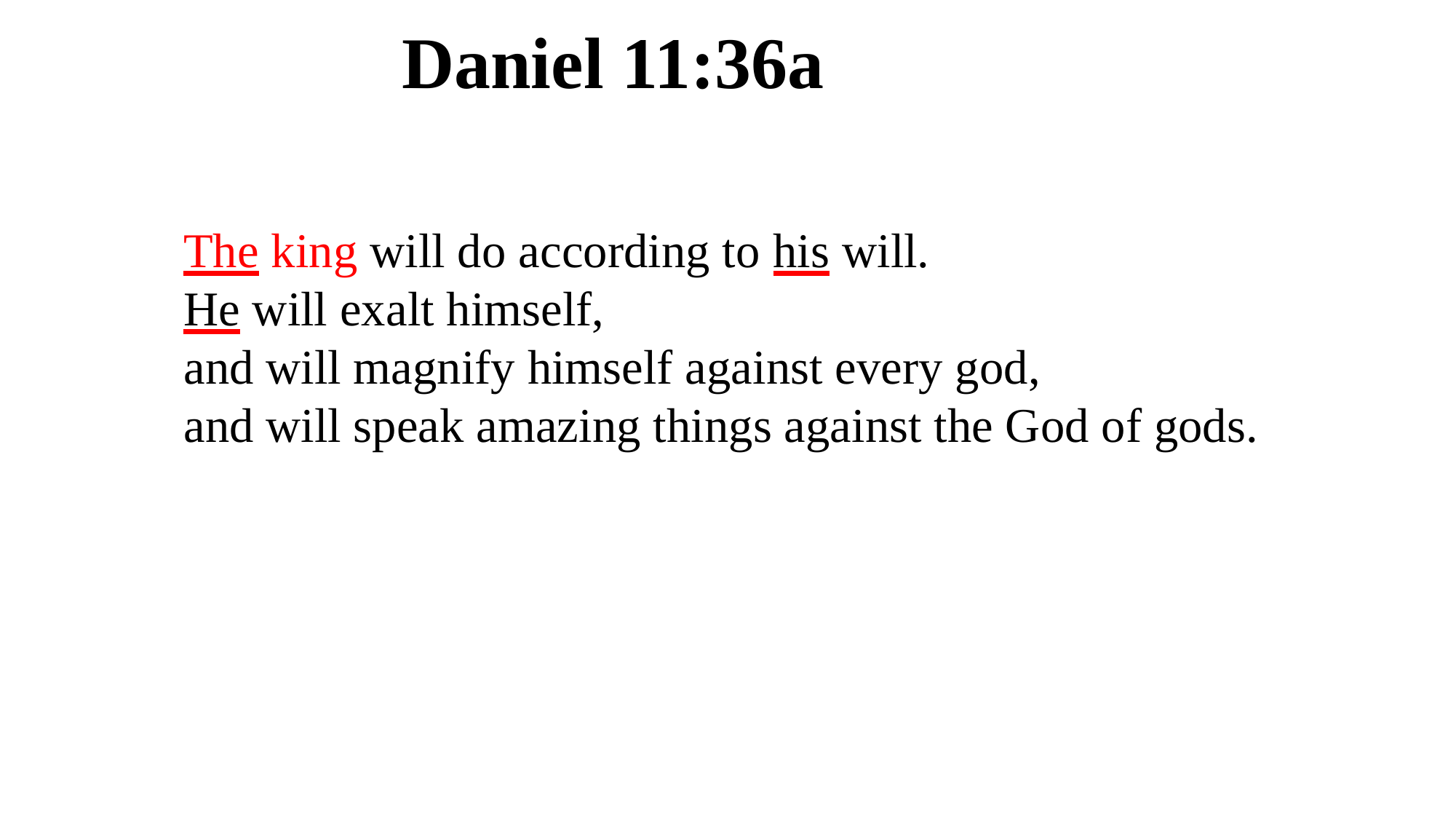

Daniel 11:36a

The king will do according to his will.
He will exalt himself,
and will magnify himself against every god,
and will speak amazing things against the God of gods.